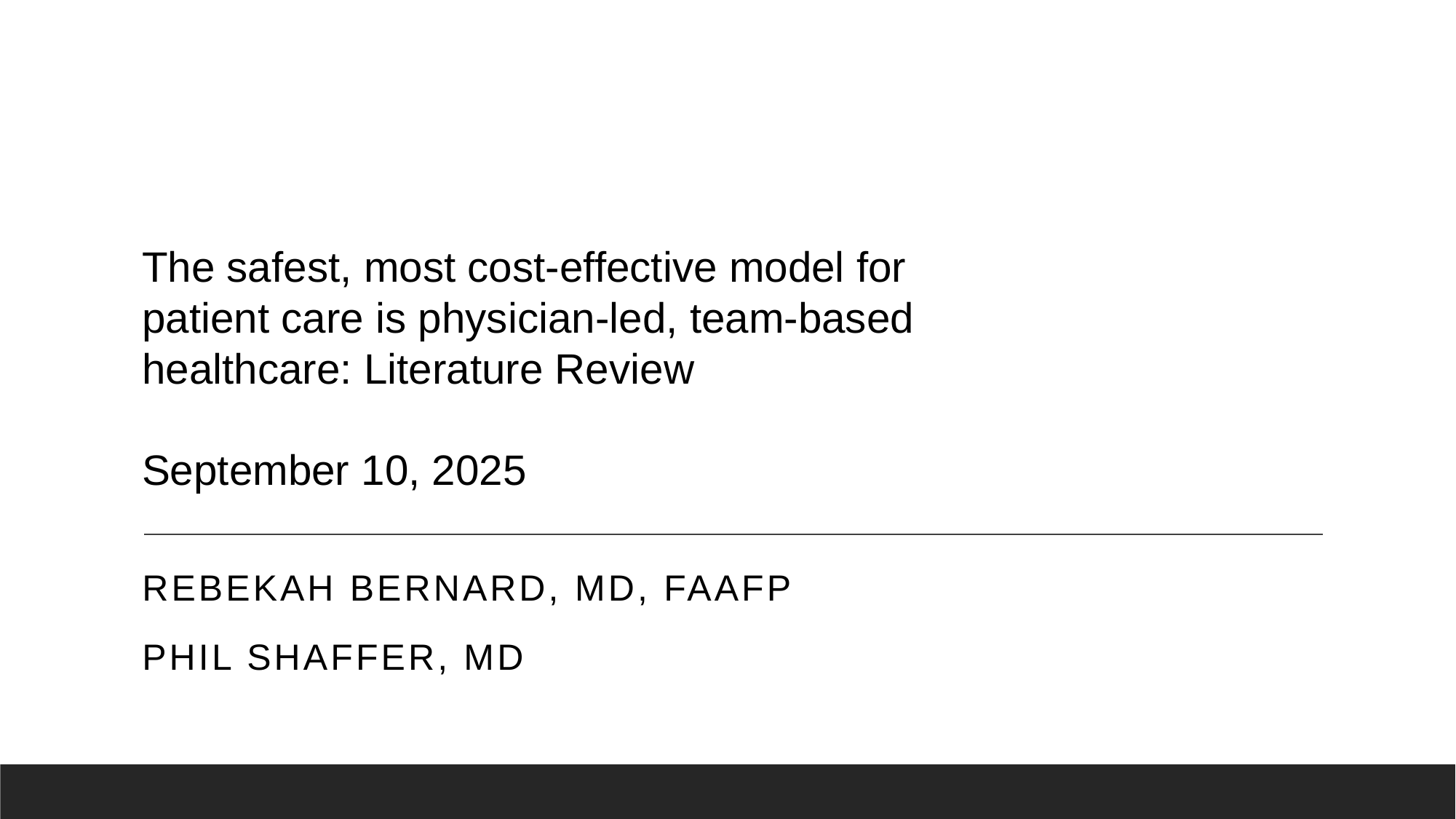

#
The safest, most cost-effective model for patient care is physician-led, team-based healthcare: Literature Review

September 10, 2025
Rebekah Bernard, MD, FAAFP
Phil Shaffer, MD